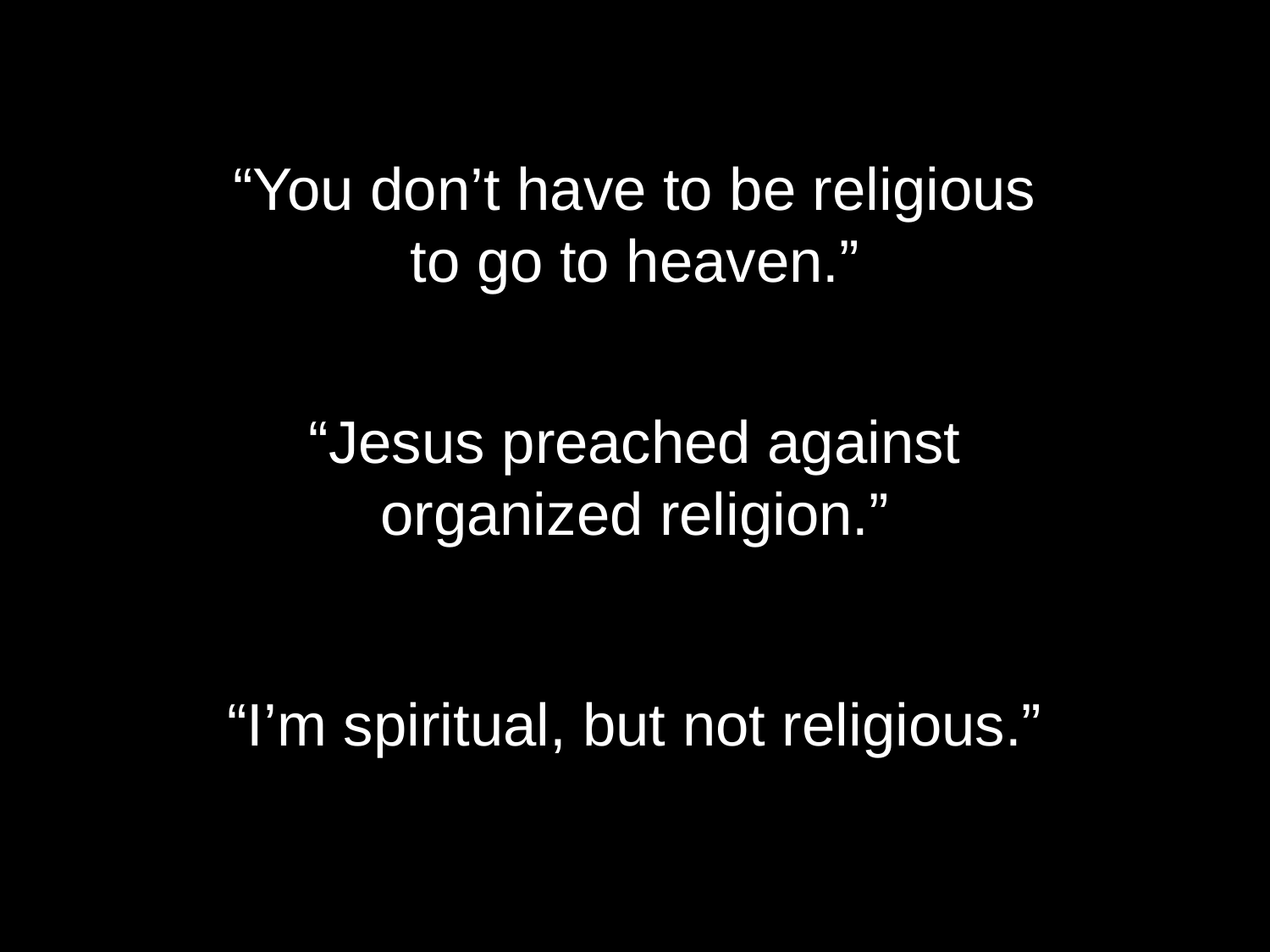

“You don’t have to be religious
to go to heaven.”
“Jesus preached against
organized religion.”
“I’m spiritual, but not religious.”